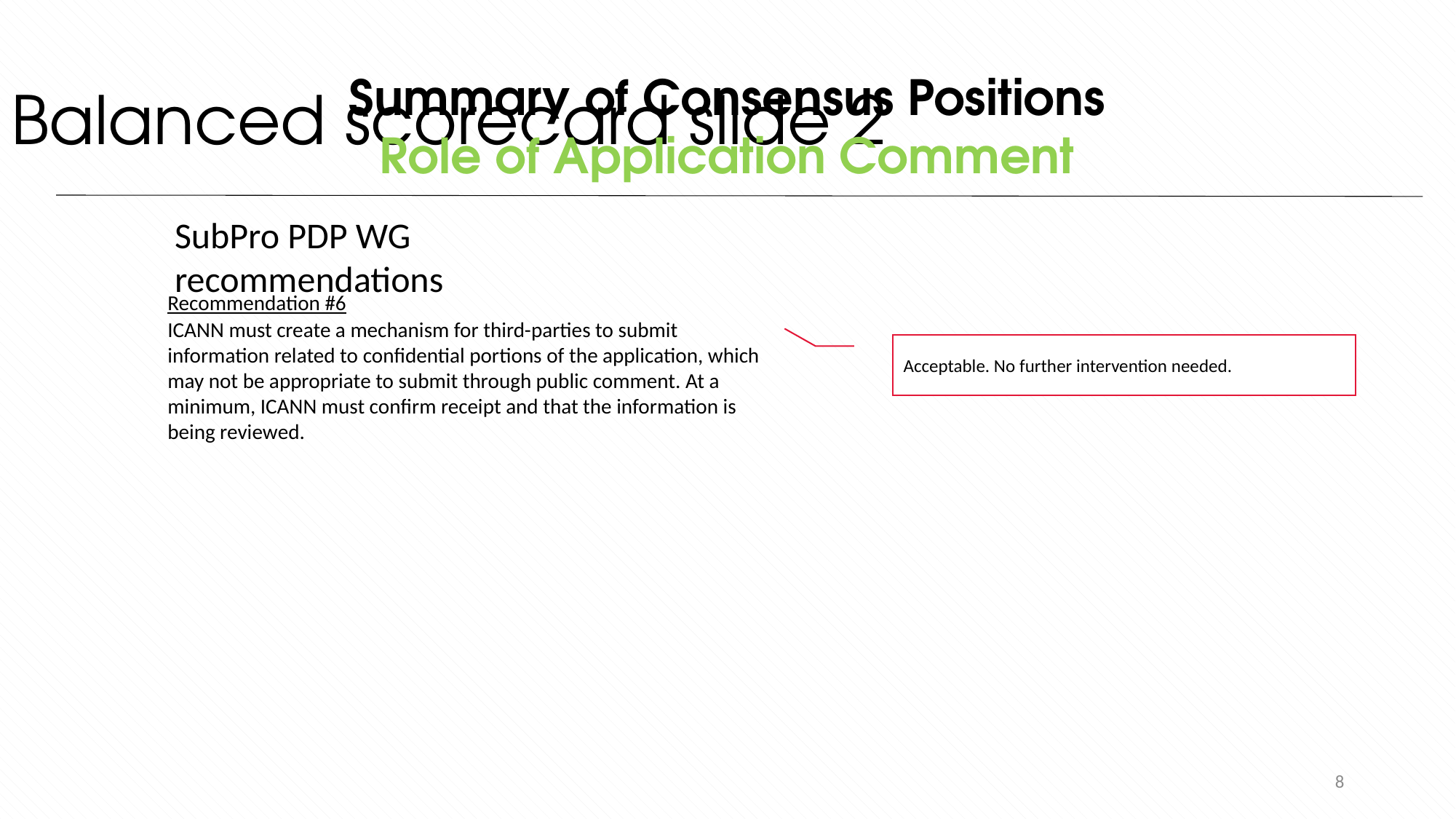

Balanced scorecard slide 2
Summary of Consensus Positions
Role of Application Comment
SubPro PDP WG recommendations
Recommendation #6
ICANN must create a mechanism for third-parties to submit information related to confidential portions of the application, which may not be appropriate to submit through public comment. At a minimum, ICANN must confirm receipt and that the information is being reviewed.

Acceptable. No further intervention needed.
8